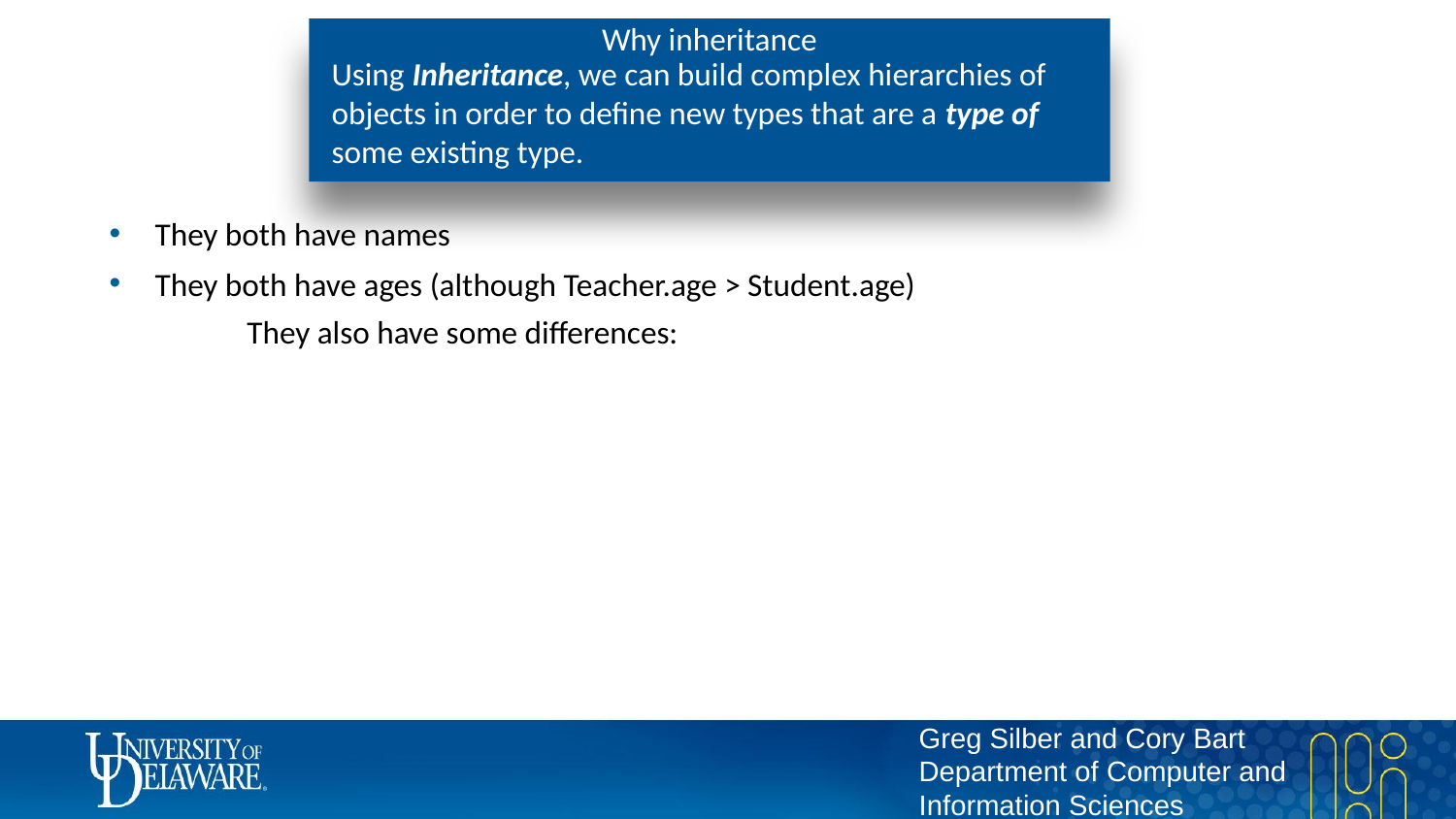

# Why inheritance
Using Inheritance, we can build complex hierarchies of objects in order to define new types that are a type of some existing type.
They both have names
They both have ages (although Teacher.age > Student.age)
They also have some differences: